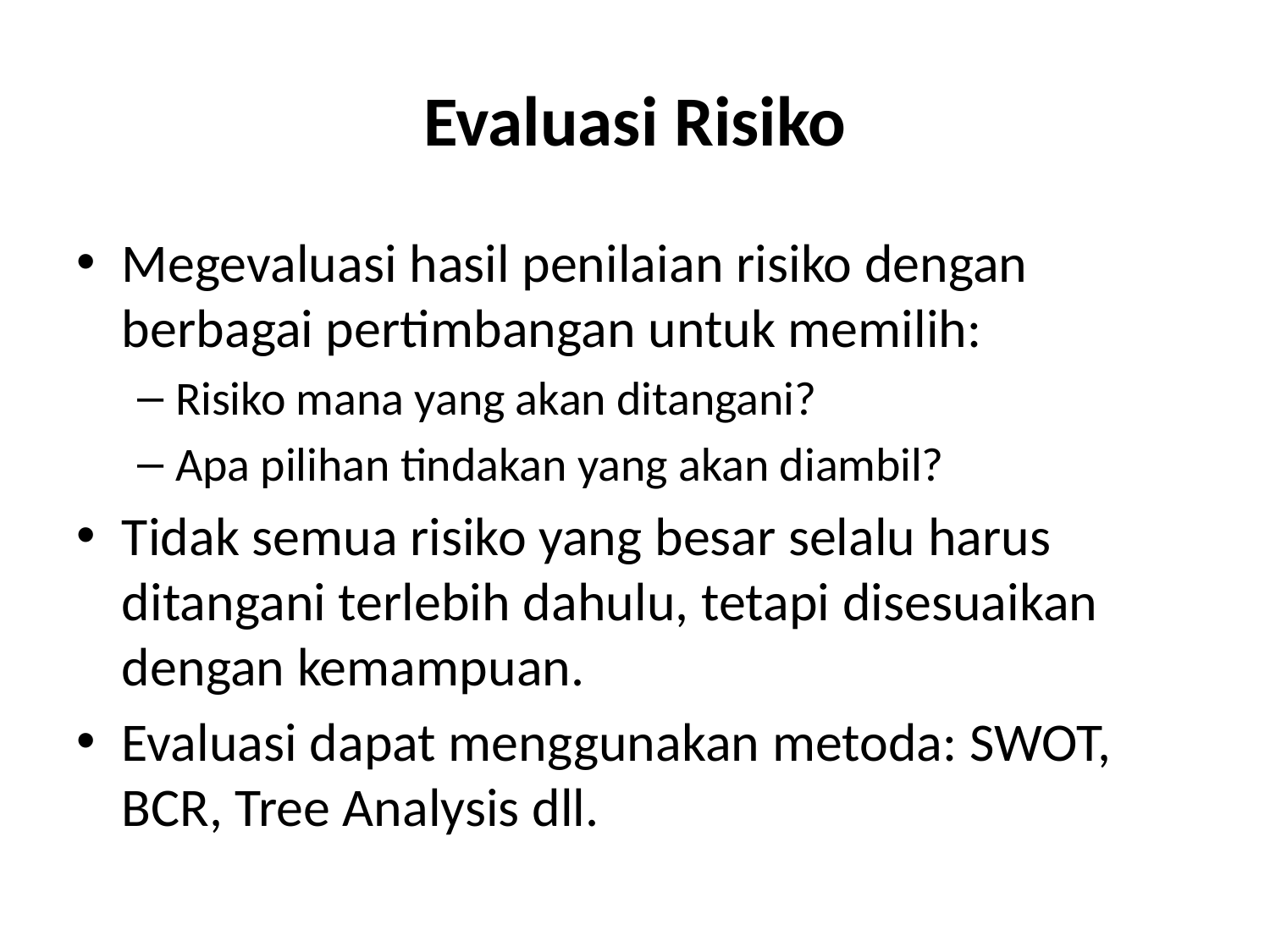

# Evaluasi Risiko
Megevaluasi hasil penilaian risiko dengan berbagai pertimbangan untuk memilih:
Risiko mana yang akan ditangani?
Apa pilihan tindakan yang akan diambil?
Tidak semua risiko yang besar selalu harus ditangani terlebih dahulu, tetapi disesuaikan dengan kemampuan.
Evaluasi dapat menggunakan metoda: SWOT, BCR, Tree Analysis dll.